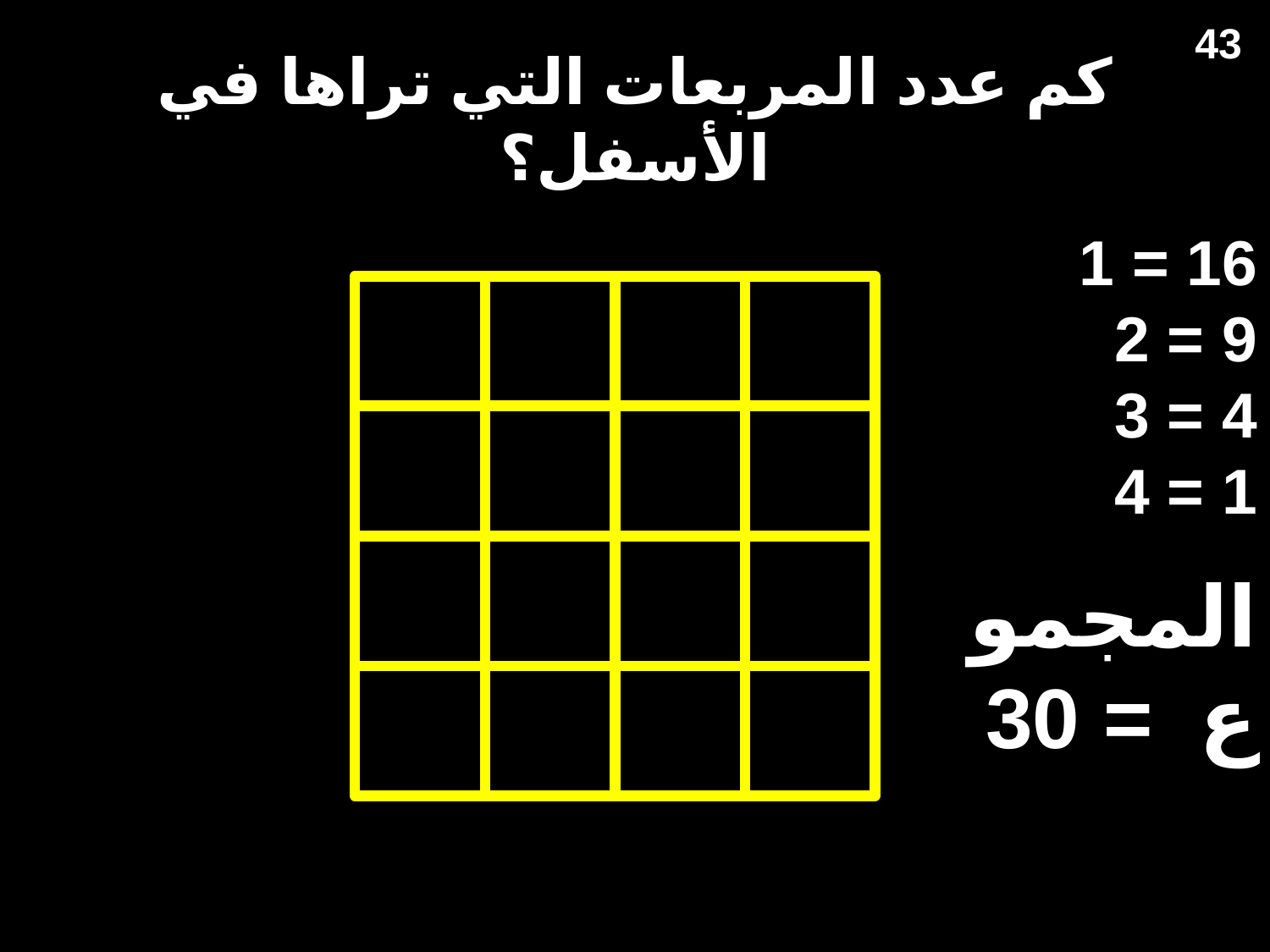

43
# كم عدد المربعات التي تراها في الأسفل؟
1 = 16
2 = 9
3 = 4
4 = 1

المجموع  = 30